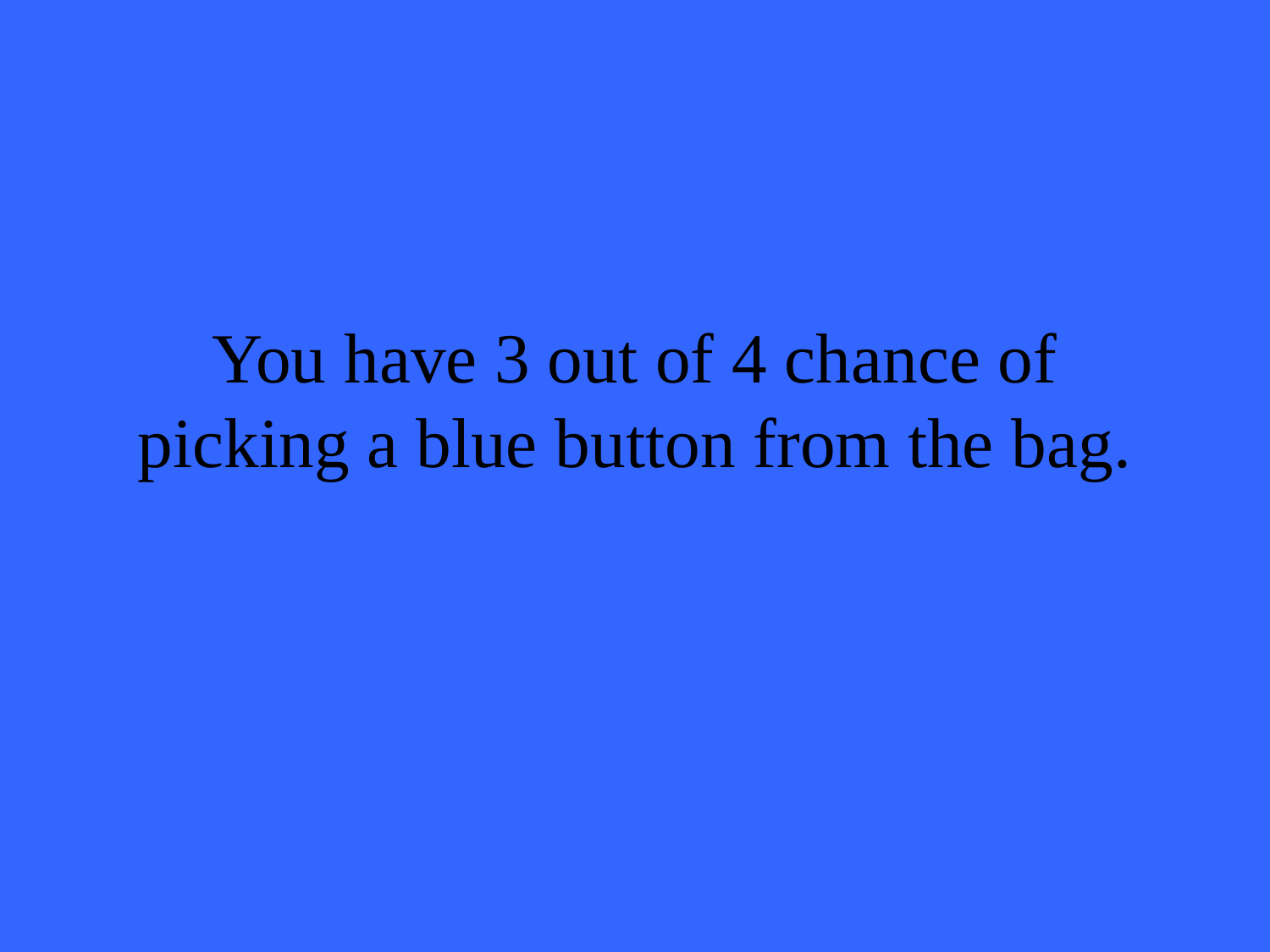

# You have 3 out of 4 chance of picking a blue button from the bag.